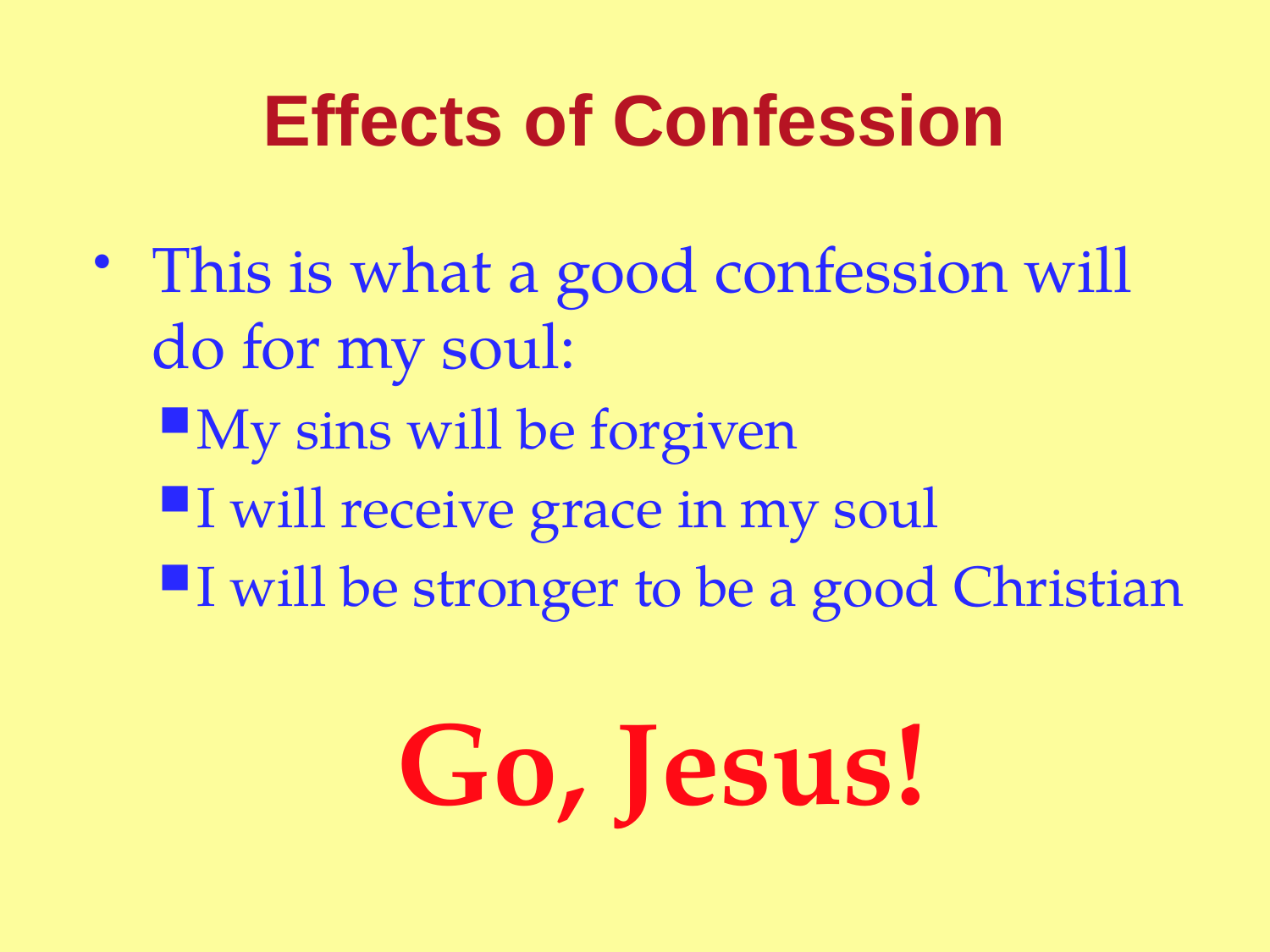

# Effects of Confession
This is what a good confession will do for my soul:
My sins will be forgiven
I will receive grace in my soul
I will be stronger to be a good Christian
Go, Jesus!